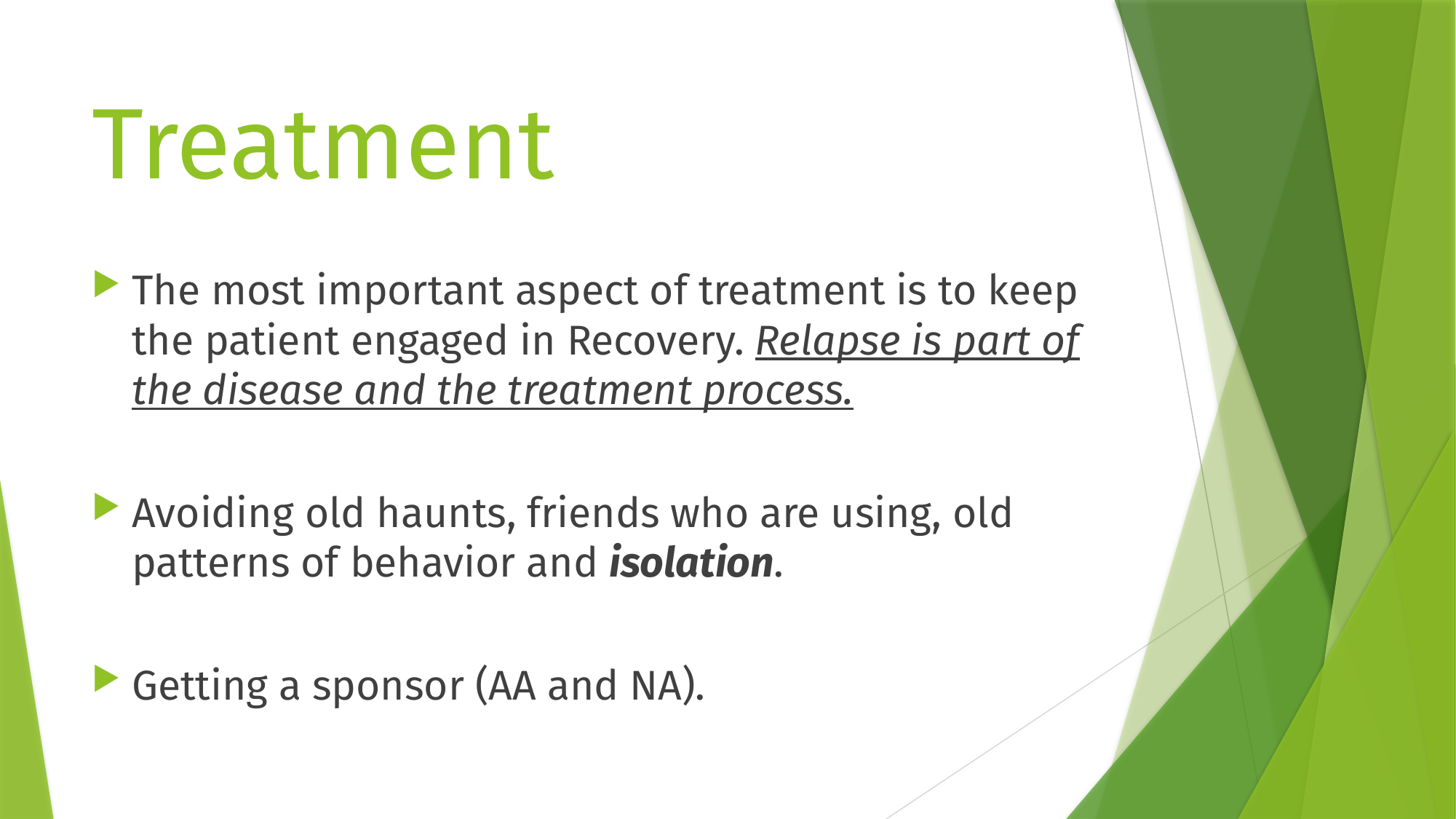

# Treatment
The most important aspect of treatment is to keep the patient engaged in Recovery. Relapse is part of the disease and the treatment process.

Avoiding old haunts, friends who are using, old patterns of behavior and isolation.

Getting a sponsor (AA and NA).